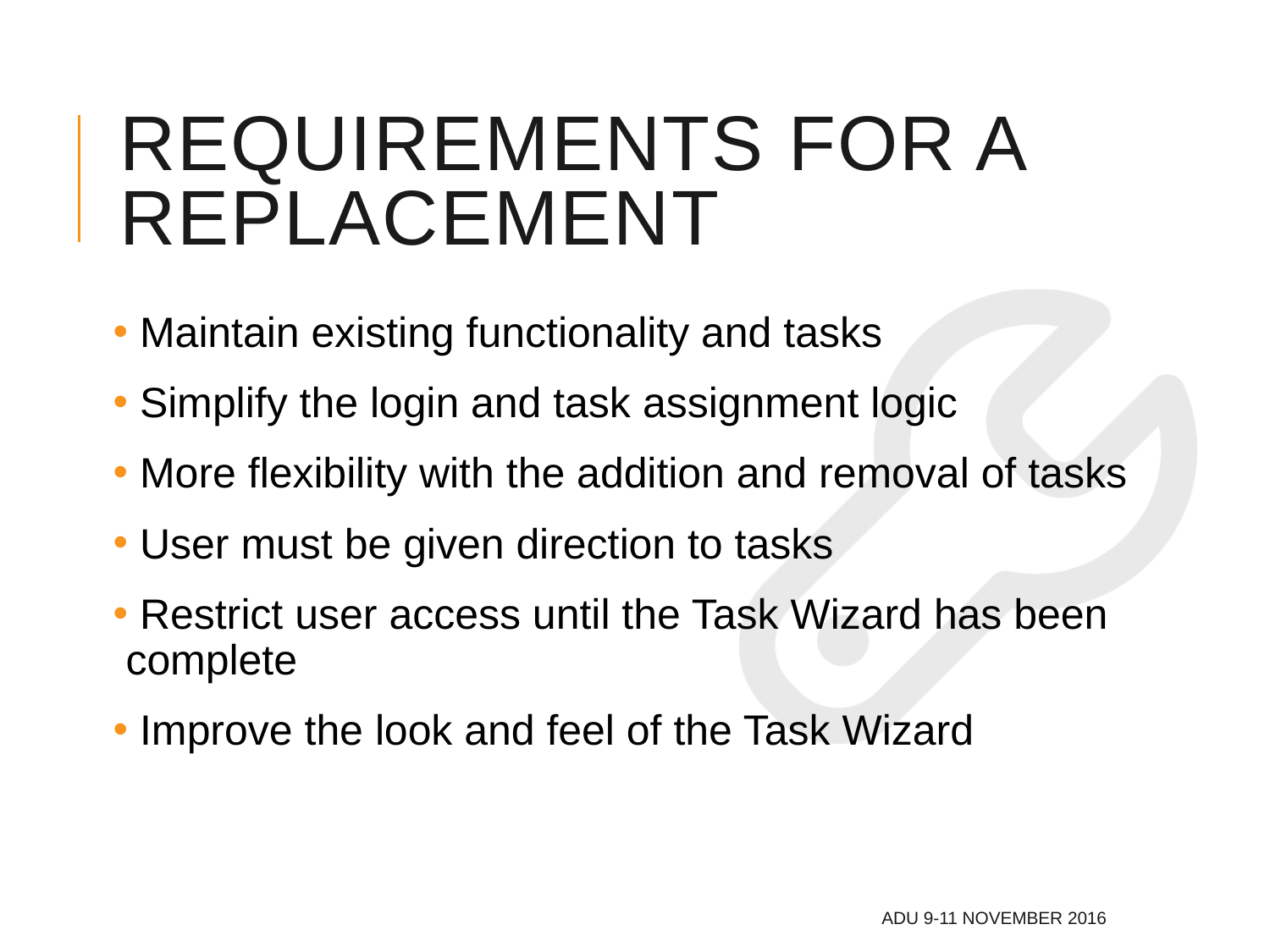

# REQUIREMENTS FOR A REPLACEMENT

 Maintain existing functionality and tasks
 Simplify the login and task assignment logic
 More flexibility with the addition and removal of tasks
 User must be given direction to tasks
 Restrict user access until the Task Wizard has been complete
 Improve the look and feel of the Task Wizard
ADU 9-11 November 2016